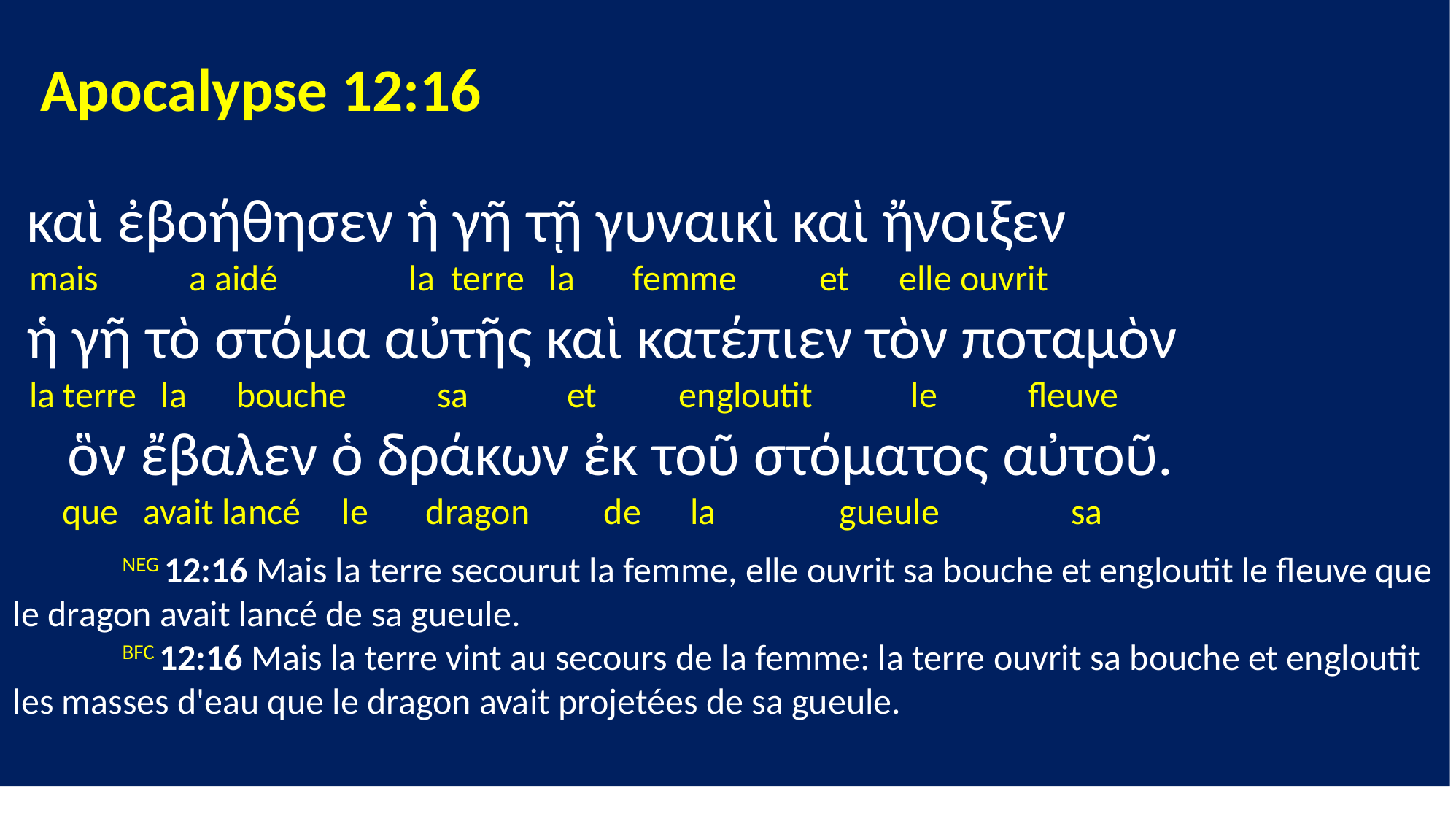

Apocalypse 12:16

 καὶ ἐβοήθησεν ἡ γῆ τῇ γυναικὶ καὶ ἤνοιξεν
  mais           a aidé                la  terre   la       femme          et      elle ouvrit
 ἡ γῆ τὸ στόμα αὐτῆς καὶ κατέπιεν τὸν ποταμὸν
  la terre   la      bouche           sa            et          engloutit            le           fleuve
    ὃν ἔβαλεν ὁ δράκων ἐκ τοῦ στόματος αὐτοῦ.
      que   avait lancé     le       dragon         de      la               gueule                sa

	NEG 12:16 Mais la terre secourut la femme, elle ouvrit sa bouche et engloutit le fleuve que le dragon avait lancé de sa gueule.
	BFC 12:16 Mais la terre vint au secours de la femme: la terre ouvrit sa bouche et engloutit les masses d'eau que le dragon avait projetées de sa gueule.